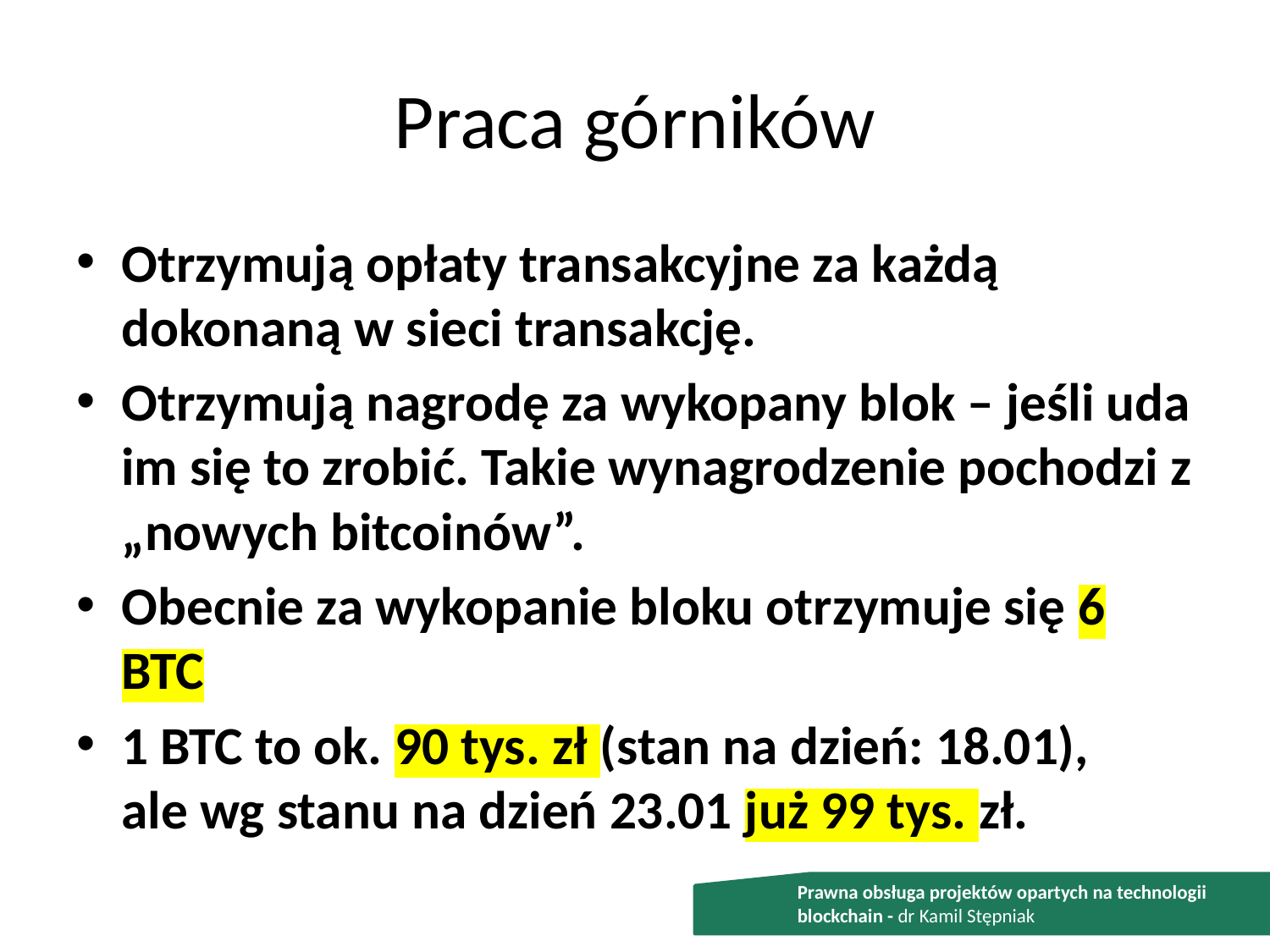

# Praca górników
Otrzymują opłaty transakcyjne za każdą dokonaną w sieci transakcję.
Otrzymują nagrodę za wykopany blok – jeśli uda im się to zrobić. Takie wynagrodzenie pochodzi z „nowych bitcoinów”.
Obecnie za wykopanie bloku otrzymuje się 6 BTC
1 BTC to ok. 90 tys. zł (stan na dzień: 18.01),
ale wg stanu na dzień 23.01 już 99 tys. zł.

Prawna obsługa projektów opartych na technologii blockchain - dr Kamil Stępniak